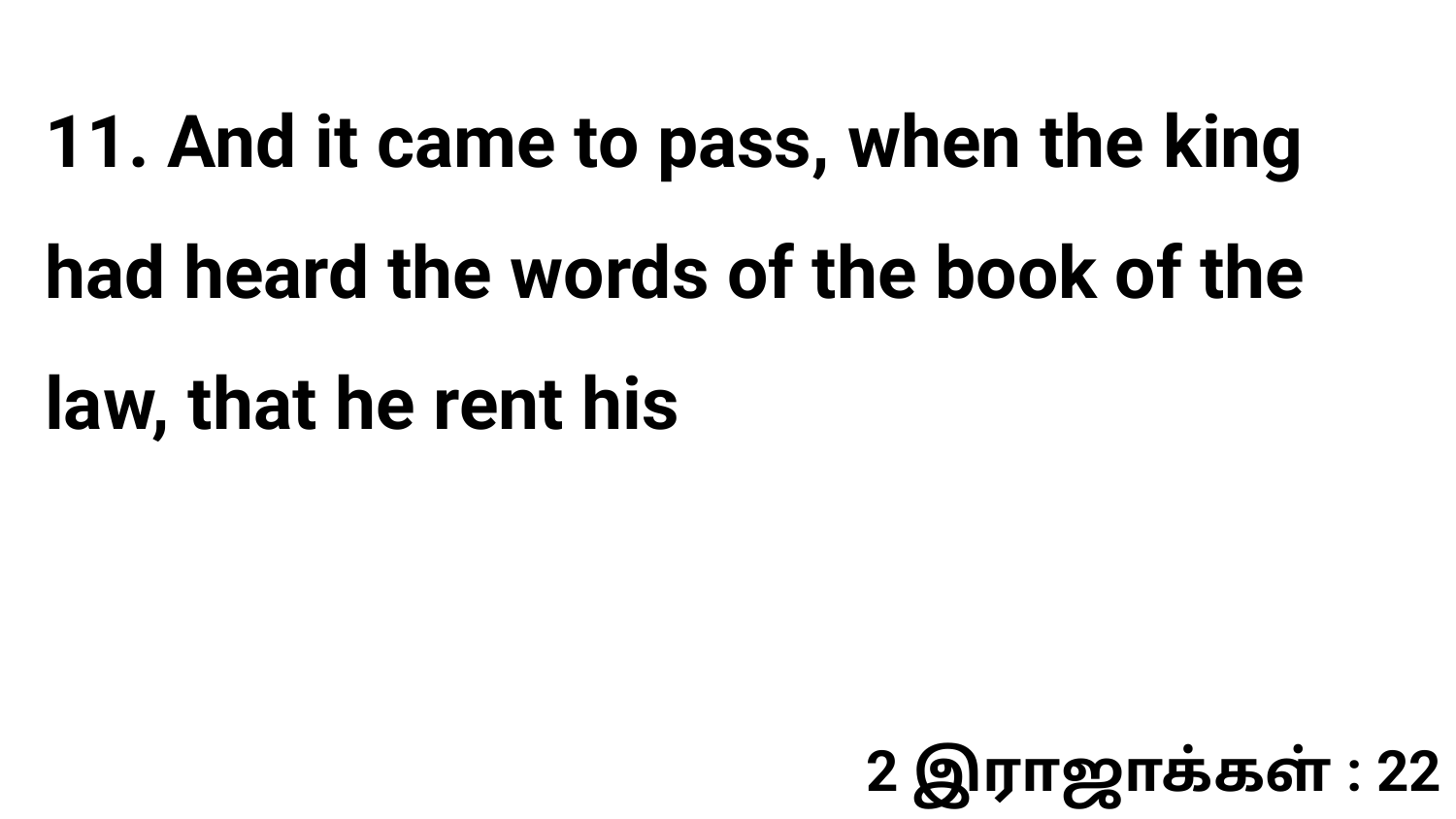

11. And it came to pass, when the king had heard the words of the book of the law, that he rent his
2 இராஜாக்கள் : 22